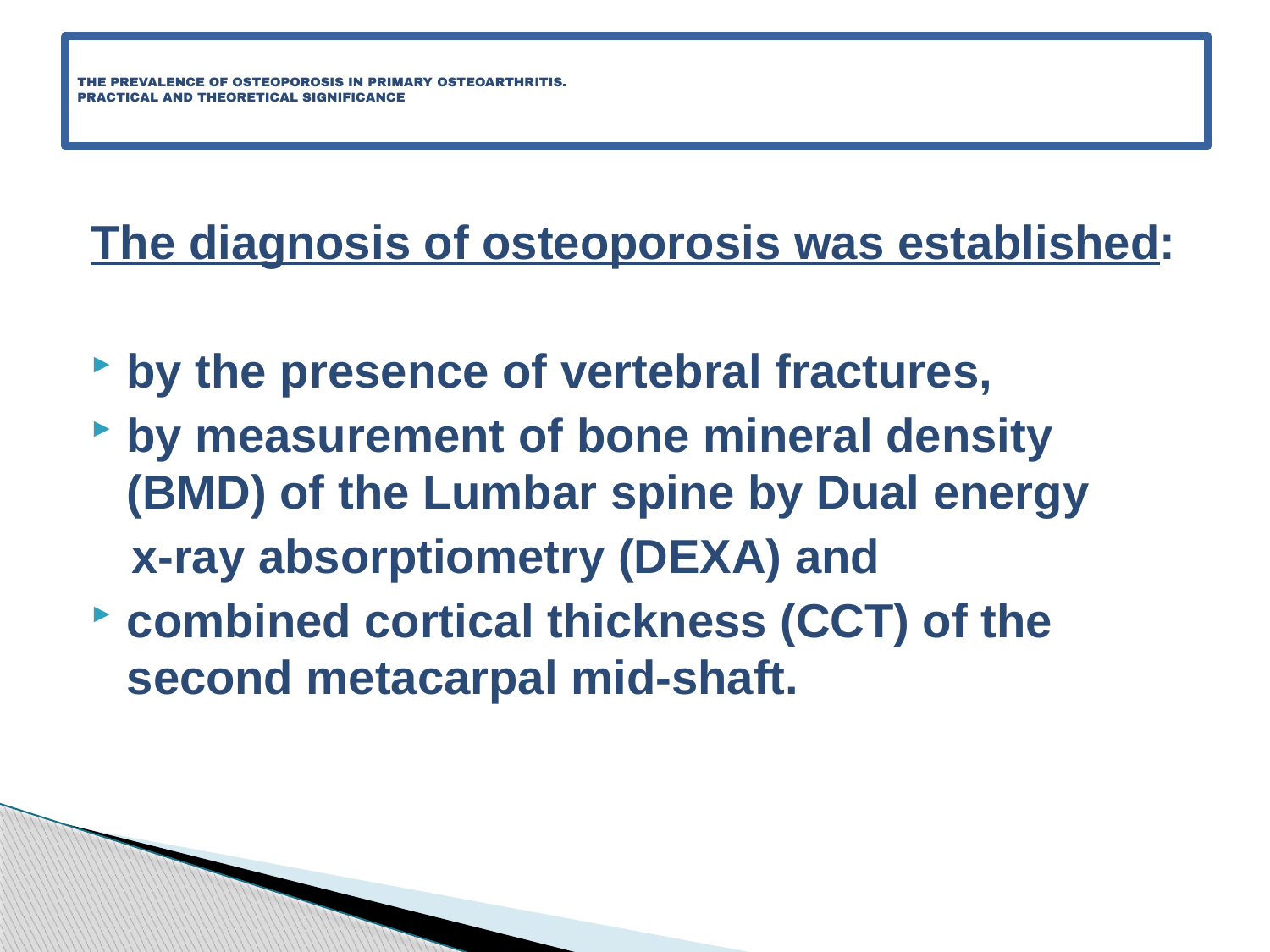

# THE PREVALENCE OF OSTEOPOROSIS IN PRIMARY OSTEOARTHRITIS. PRACTICAL AND THEORETICAL SIGNIFICANCE
The diagnosis of osteoporosis was established:

by the presence of vertebral fractures,
by measurement of bone mineral density (BMD) of the Lumbar spine by Dual energy
   x-ray absorptiometry (DEXA) and
combined cortical thickness (CCT) of the second metacarpal mid-shaft.